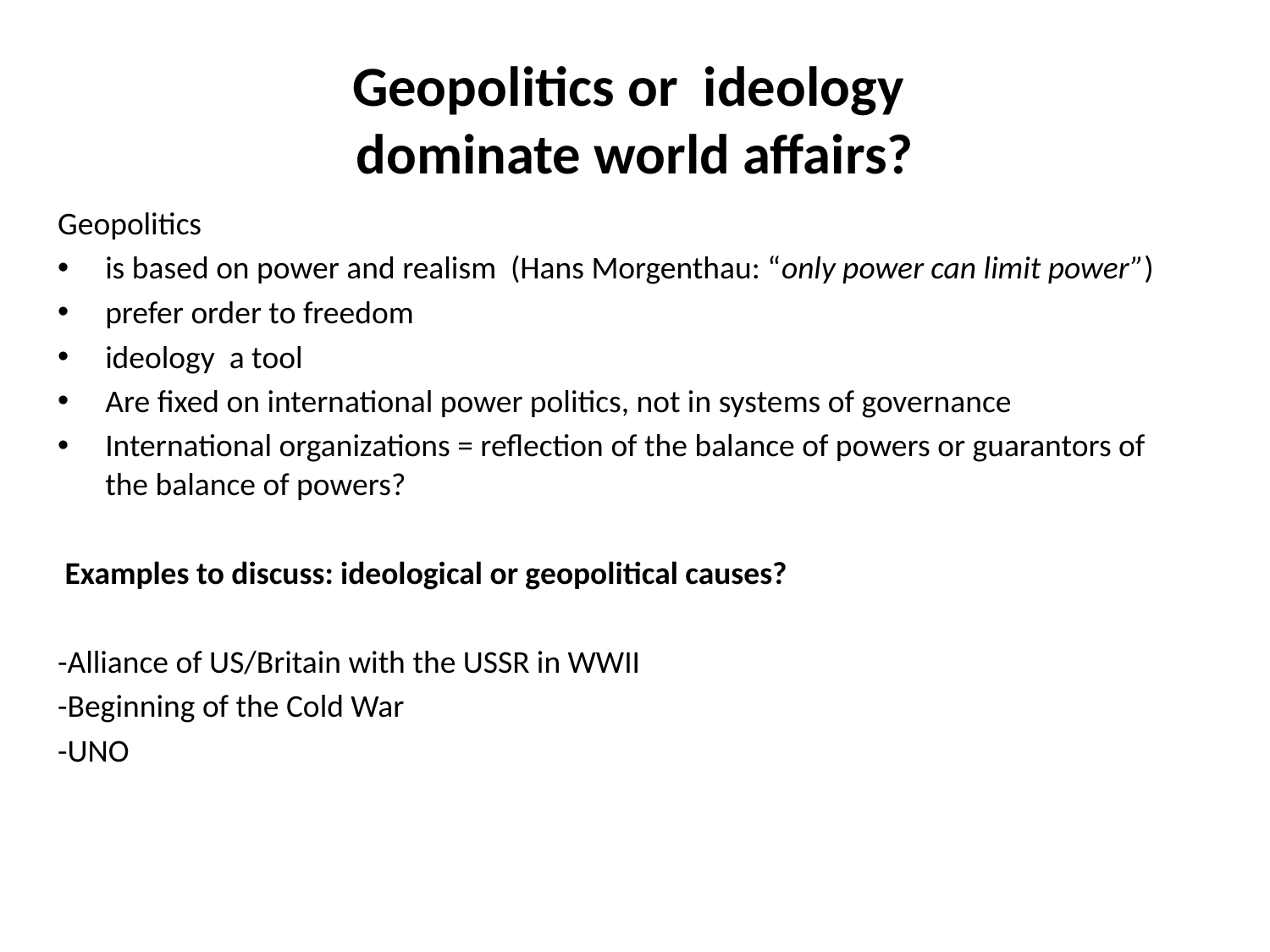

# Geopolitics or  ideology dominate world affairs?
Geopolitics
is based on power and realism  (Hans Morgenthau: “only power can limit power”)
prefer order to freedom
ideology  a tool
Are fixed on international power politics, not in systems of governance
International organizations = reflection of the balance of powers or guarantors of the balance of powers?

 Examples to discuss: ideological or geopolitical causes?

-Alliance of US/Britain with the USSR in WWII
-Beginning of the Cold War
-UNO